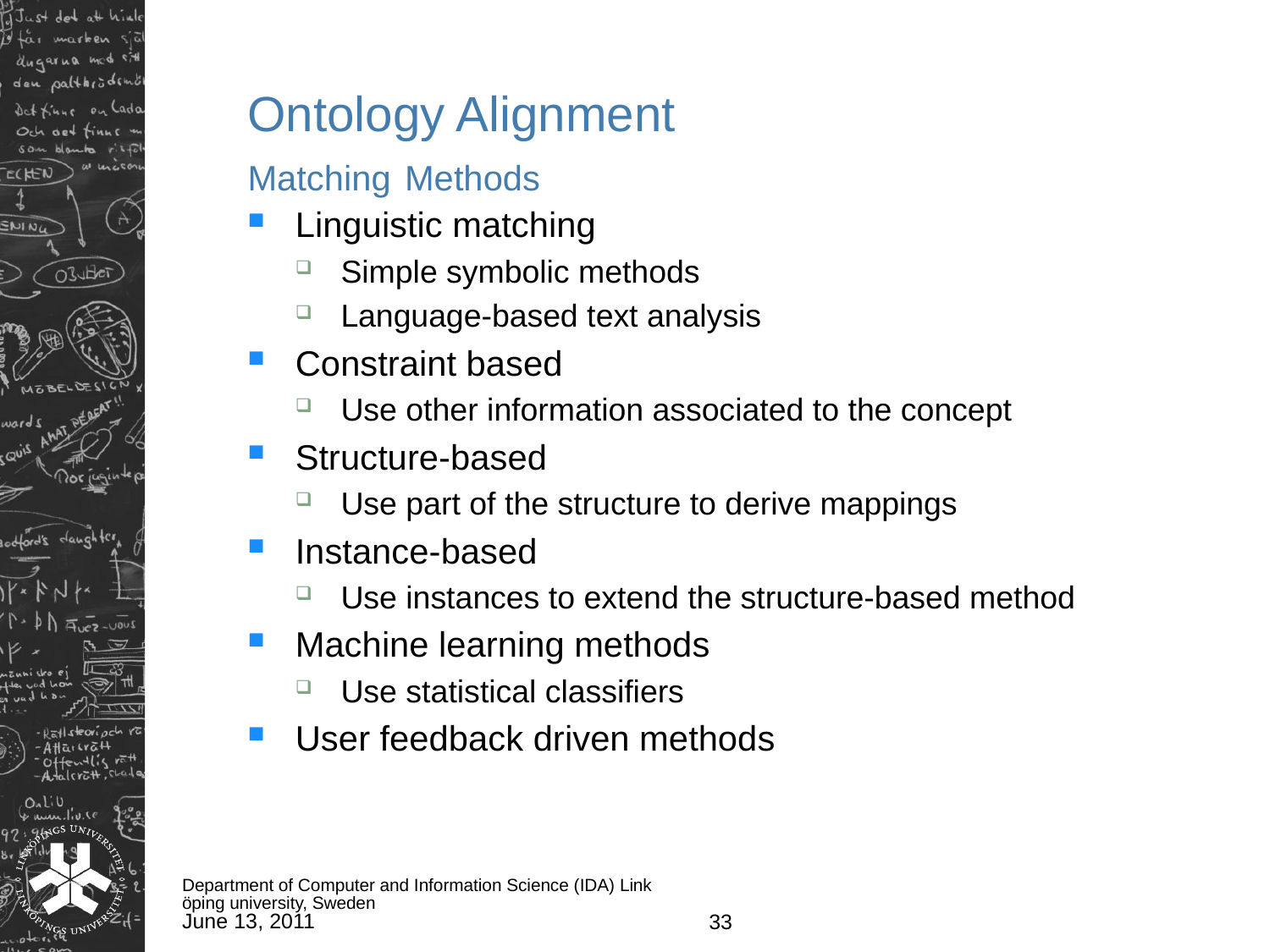

# Ontology Alignment Matching Methods
Linguistic matching
Simple symbolic methods
Language-based text analysis
Constraint based
Use other information associated to the concept
Structure-based
Use part of the structure to derive mappings
Instance-based
Use instances to extend the structure-based method
Machine learning methods
Use statistical classifiers
User feedback driven methods

Department of Computer and Information Science (IDA) Linköping university, Sweden
June 13, 2011
33